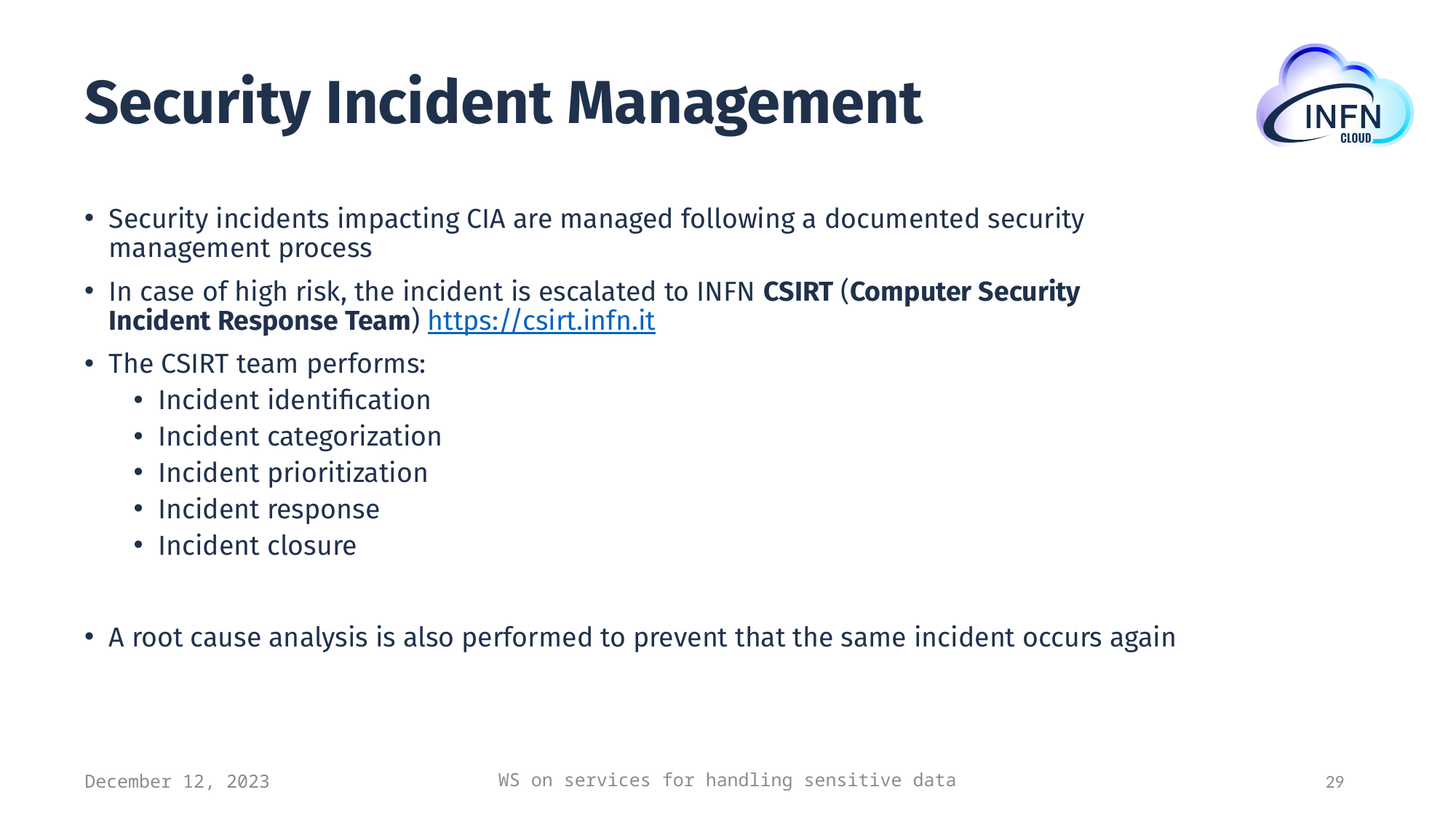

# Security Incident Management
Security incidents impacting CIA are managed following a documented security management process
In case of high risk, the incident is escalated to INFN CSIRT (Computer Security Incident Response Team) https://csirt.infn.it
The CSIRT team performs:
Incident identification
Incident categorization
Incident prioritization
Incident response
Incident closure

A root cause analysis is also performed to prevent that the same incident occurs again
December 12, 2023
WS on services for handling sensitive data
29